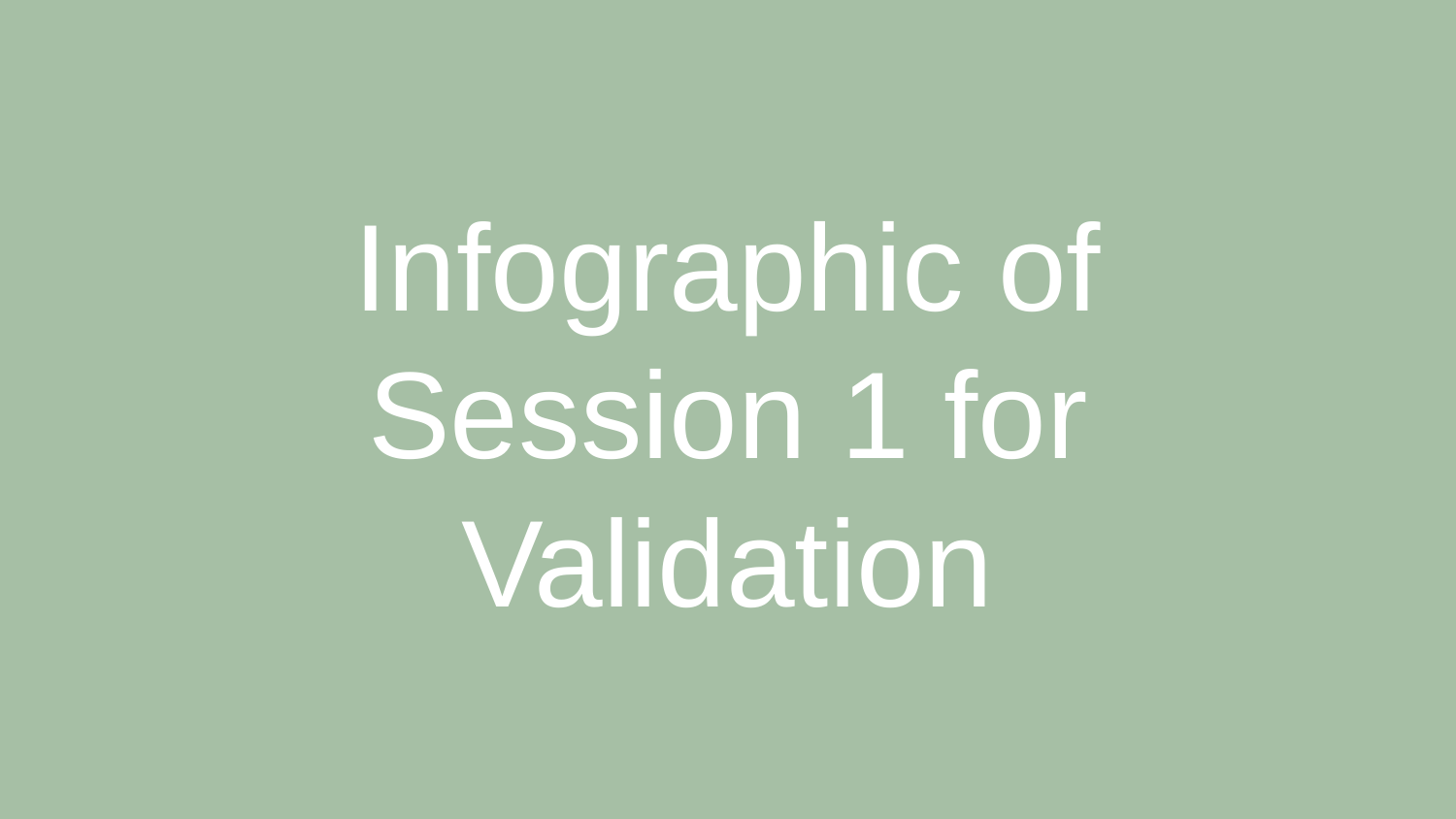

# Infographic of Session 1 for Validation